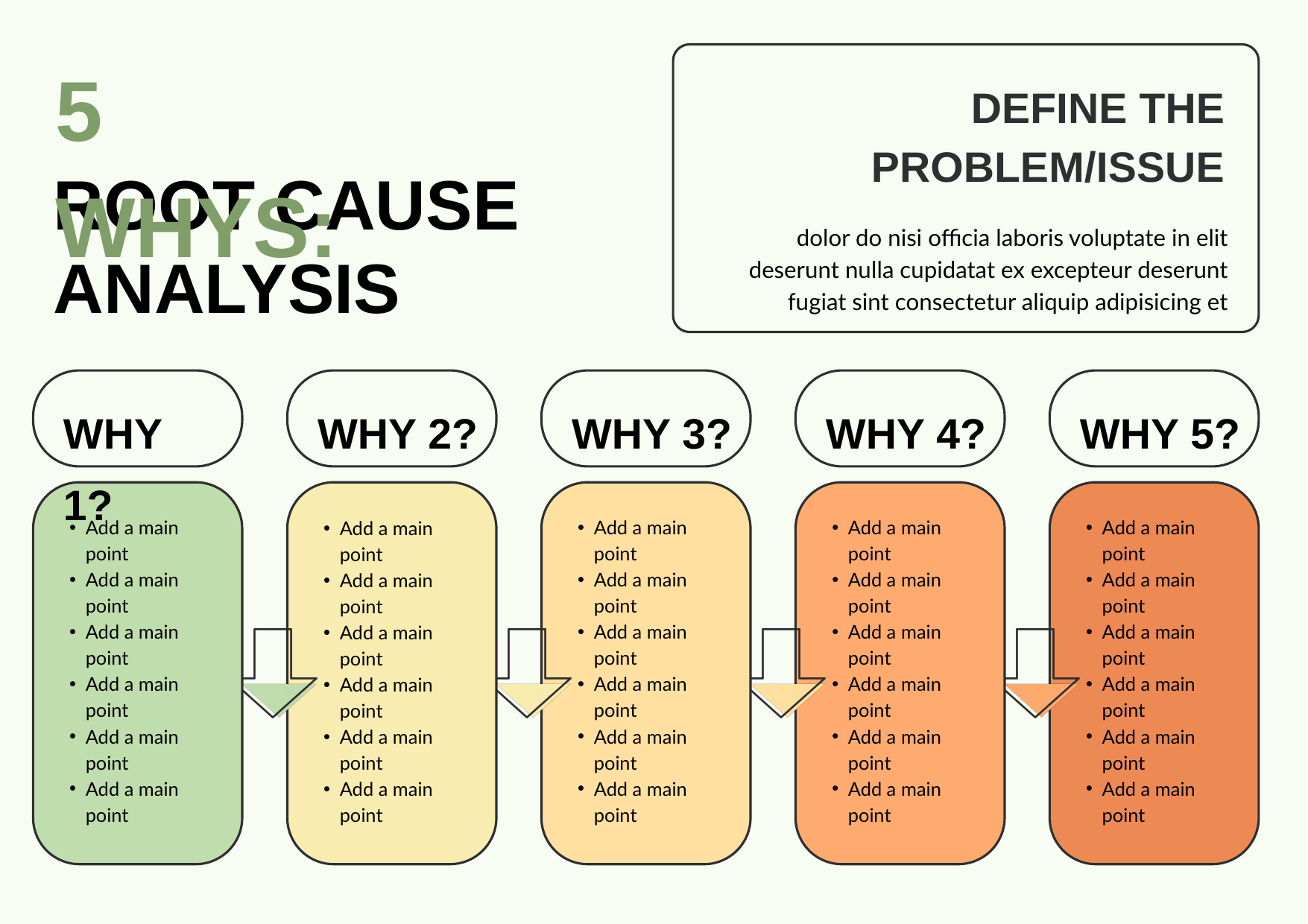

5 WHYS:
DEFINE THE PROBLEM/ISSUE
ROOT CAUSE ANALYSIS
dolor do nisi officia laboris voluptate in elit deserunt nulla cupidatat ex excepteur deserunt fugiat sint consectetur aliquip adipisicing et

WHY 1?
WHY 2?
WHY 3?
WHY 4?
WHY 5?

Add a main point
Add a main point
Add a main point
Add a main point
Add a main point
Add a main point
Add a main point
Add a main point
Add a main point
Add a main point
Add a main point
Add a main point
Add a main point
Add a main point
Add a main point
Add a main point
Add a main point
Add a main point
Add a main point
Add a main point
Add a main point
Add a main point
Add a main point
Add a main point
Add a main point
Add a main point
Add a main point
Add a main point
Add a main point
Add a main point